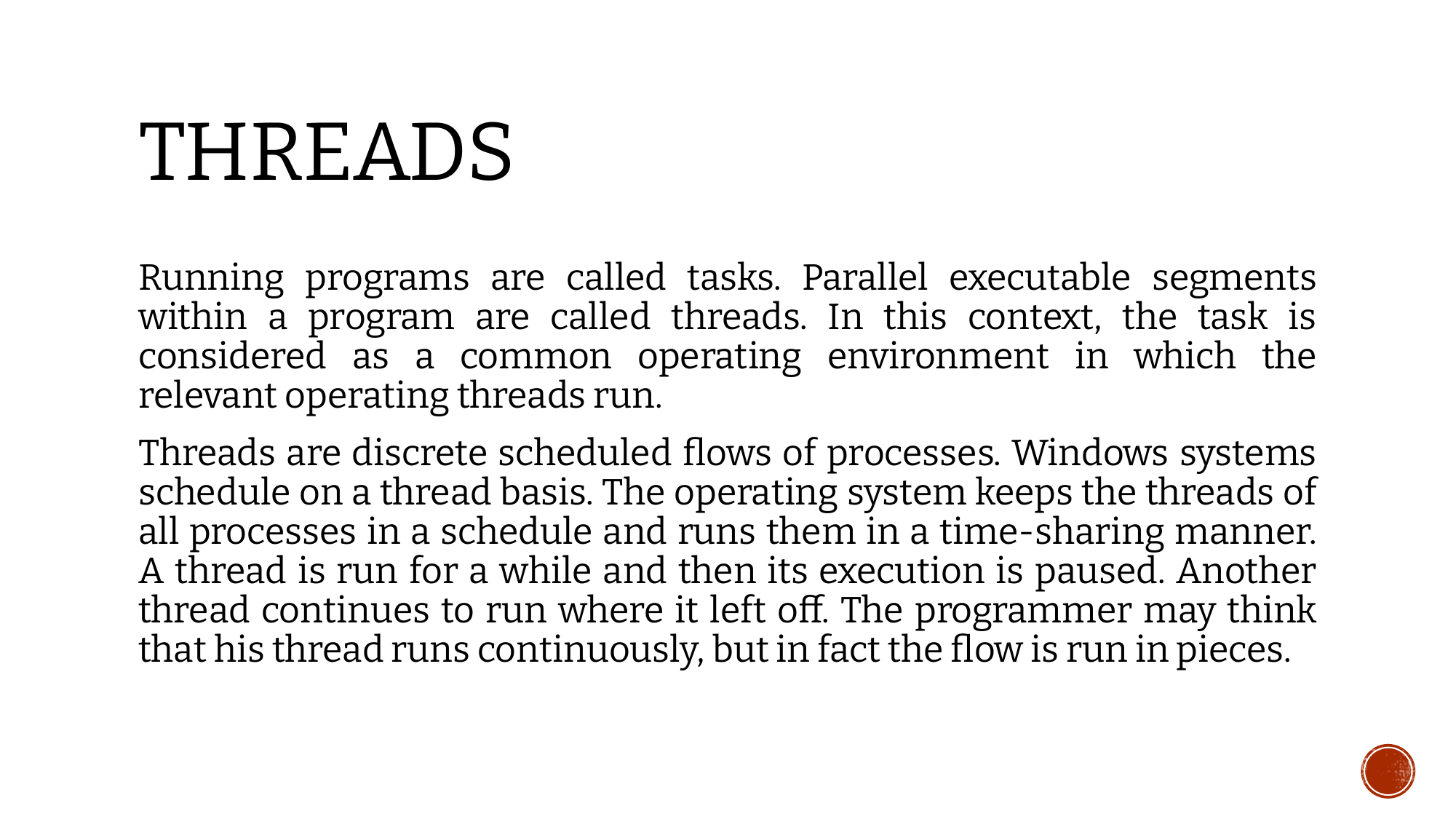

# Threads
Running programs are called tasks. Parallel executable segments within a program are called threads. In this context, the task is considered as a common operating environment in which the relevant operating threads run.
Threads are discrete scheduled flows of processes. Windows systems schedule on a thread basis. The operating system keeps the threads of all processes in a schedule and runs them in a time-sharing manner. A thread is run for a while and then its execution is paused. Another thread continues to run where it left off. The programmer may think that his thread runs continuously, but in fact the flow is run in pieces.